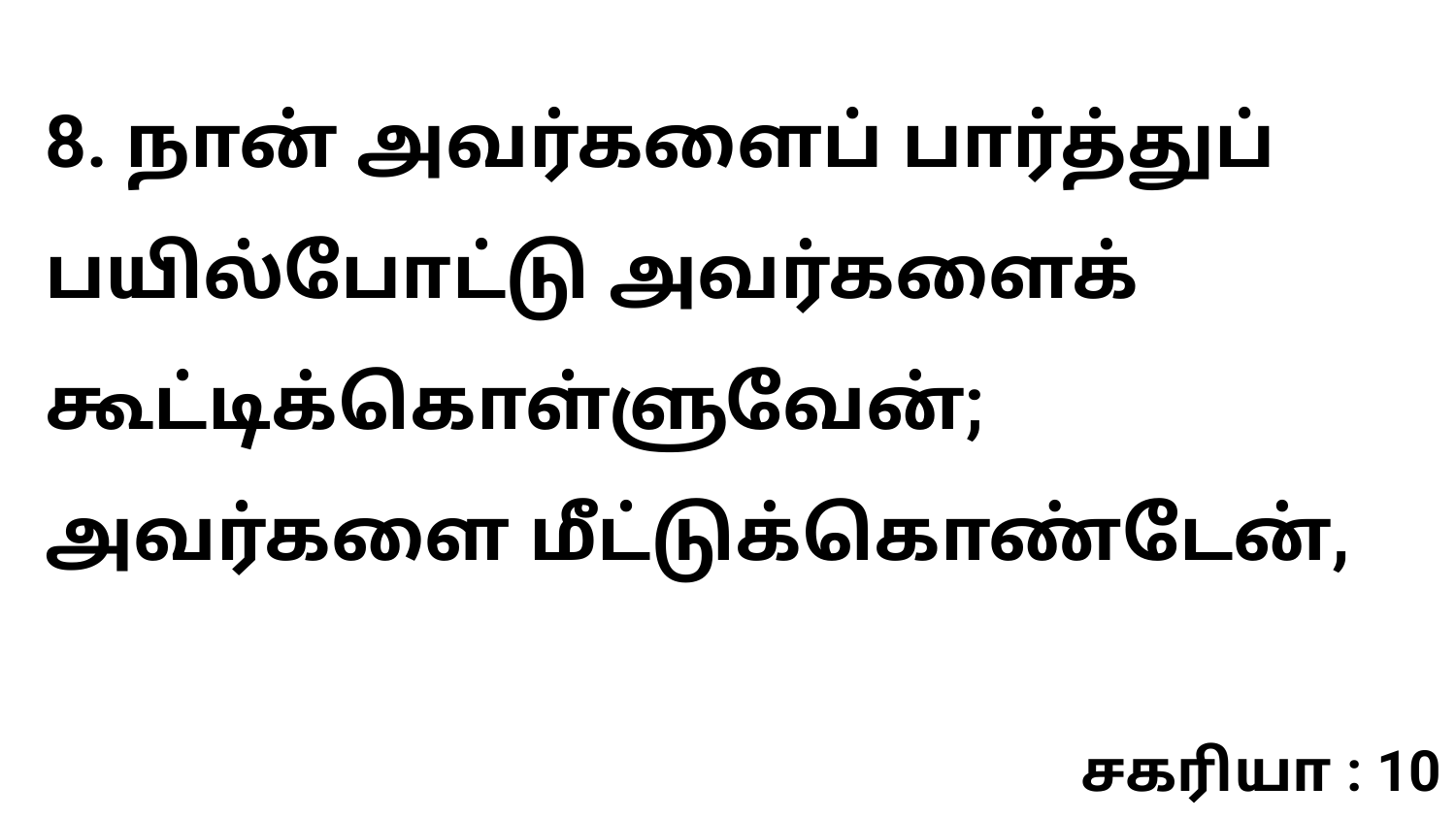

8. நான் அவர்களைப் பார்த்துப் பயில்போட்டு அவர்களைக் கூட்டிக்கொள்ளுவேன்; அவர்களை மீட்டுக்கொண்டேன்,
சகரியா : 10